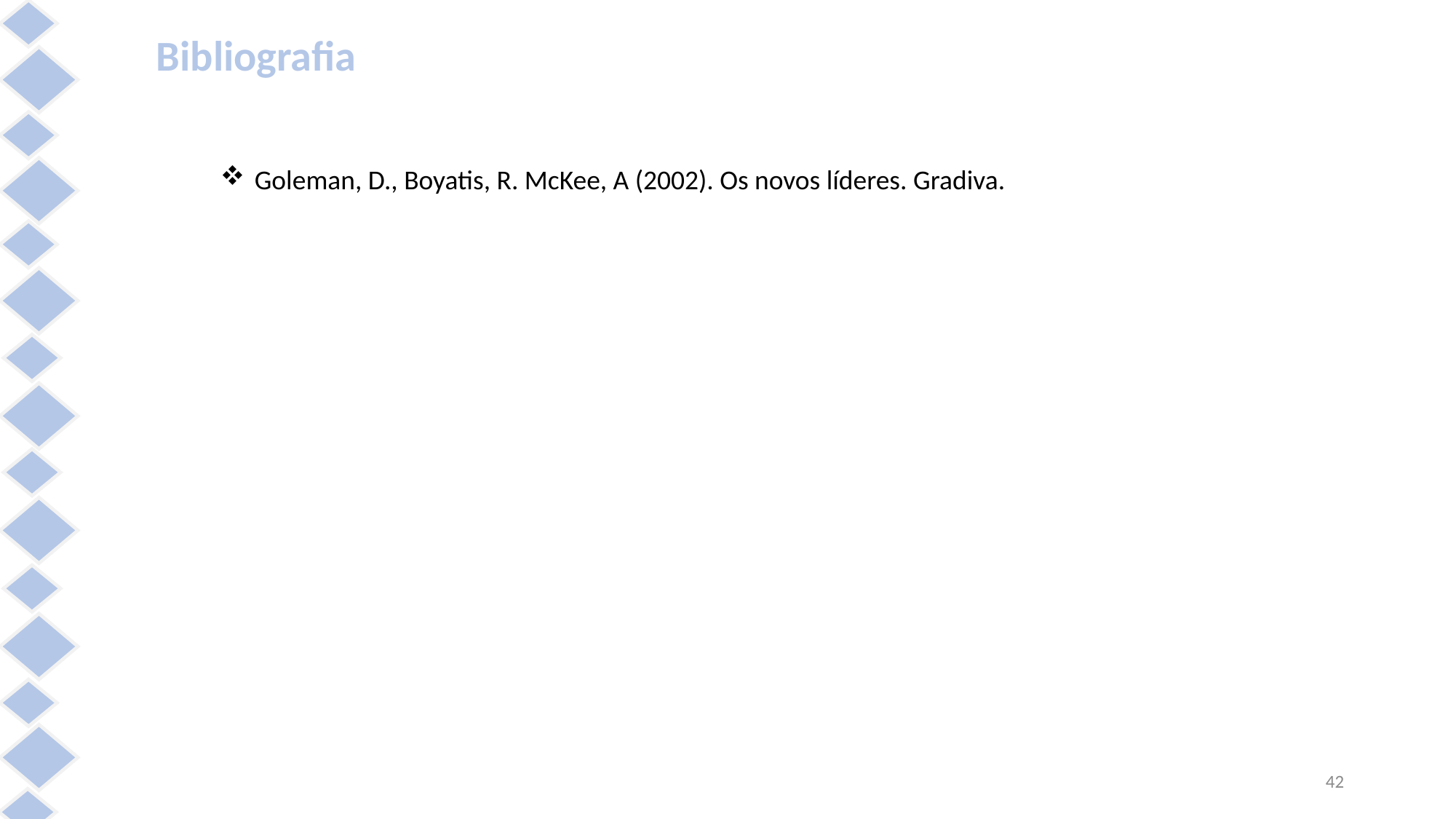

Bibliografia

Goleman, D., Boyatis, R. McKee, A (2002). Os novos líderes. Gradiva.

42